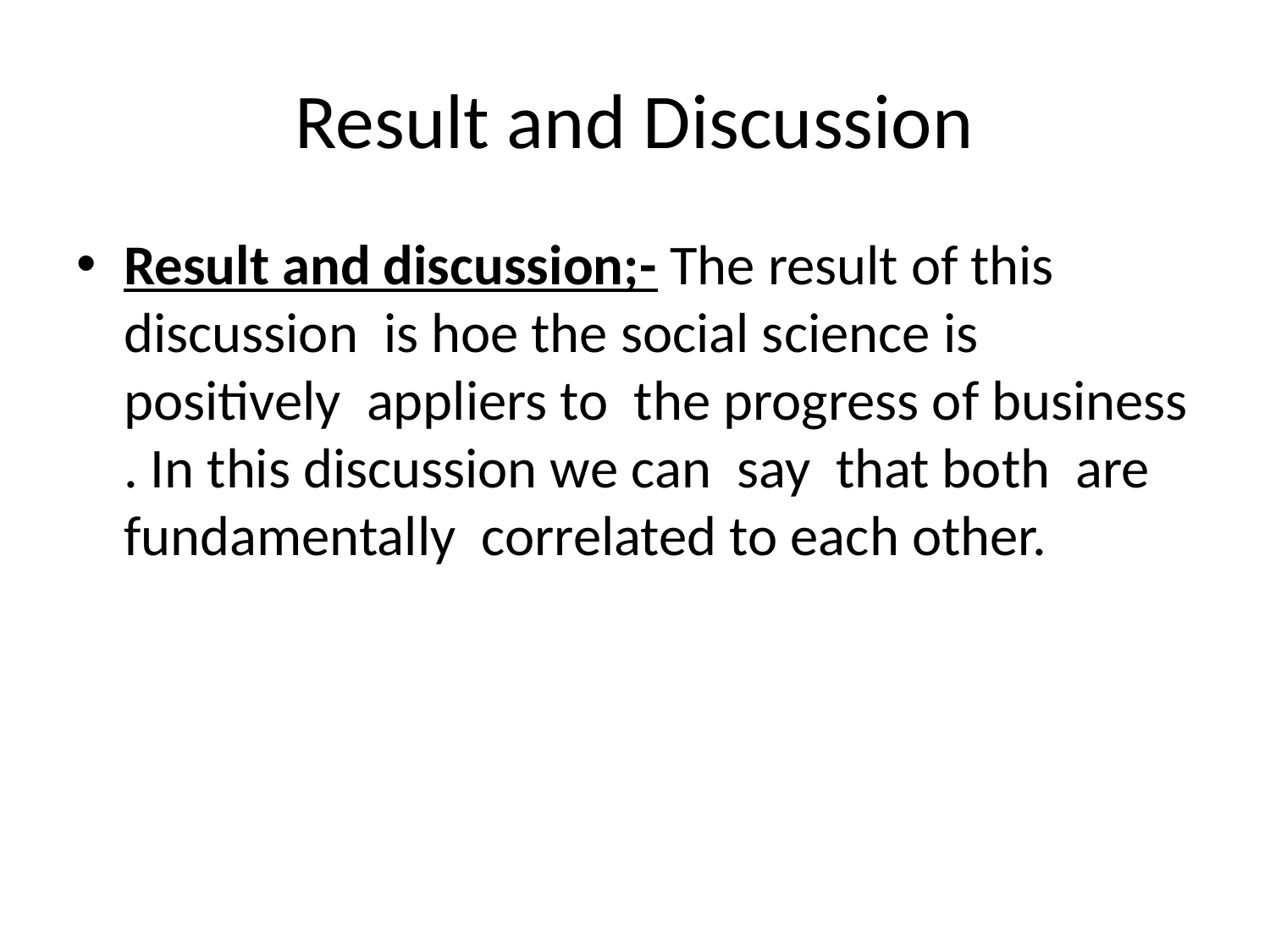

# Result and Discussion
Result and discussion;- The result of this discussion  is hoe the social science is positively  appliers to  the progress of business . In this discussion we can  say  that both  are fundamentally  correlated to each other.